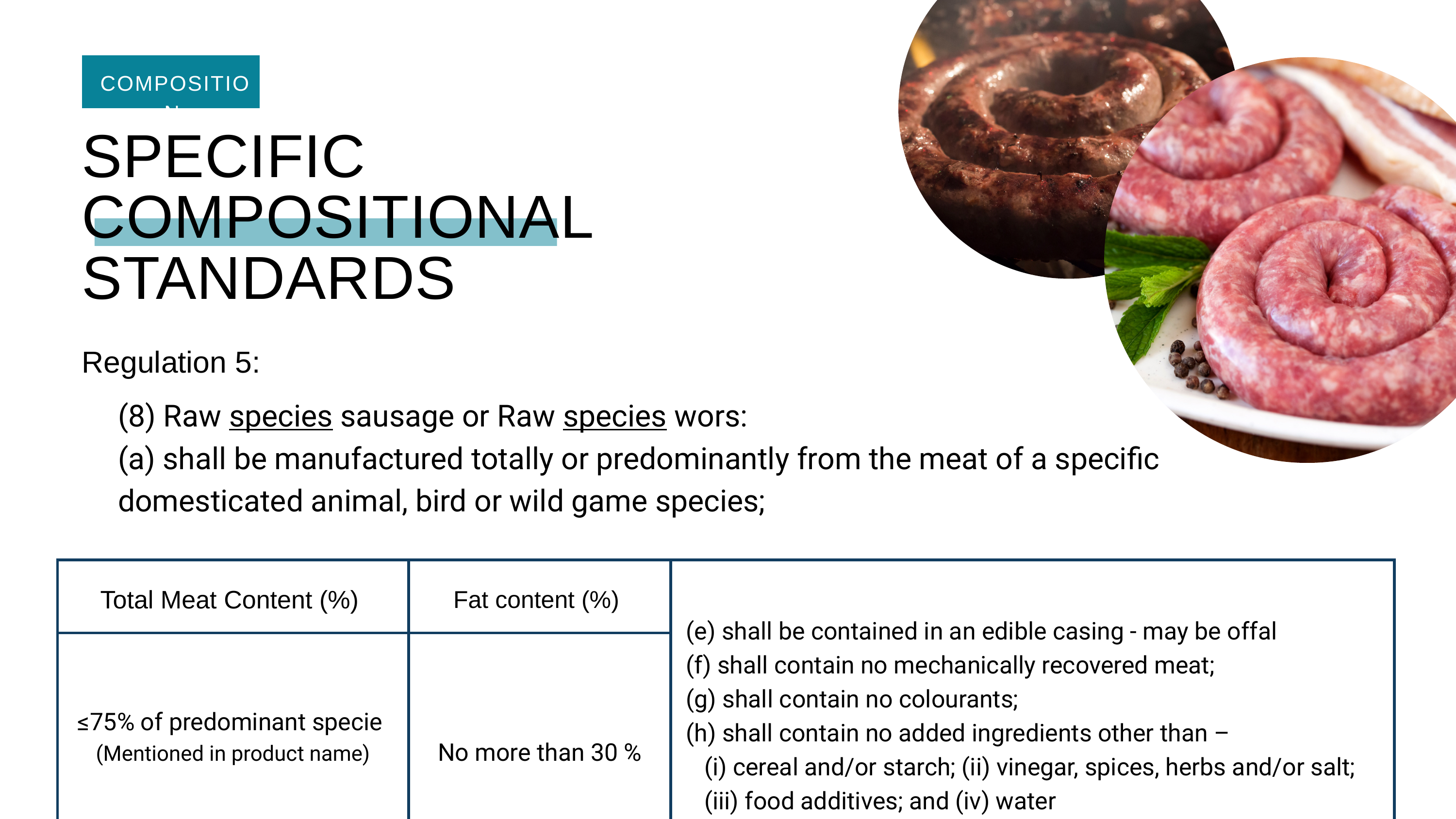

COMPOSITION
SPECIFIC COMPOSITIONAL STANDARDS

Regulation 5:
(8) Raw species sausage or Raw species wors:
(a) shall be manufactured totally or predominantly from the meat of a specific domesticated animal, bird or wild game species;
| Total Meat Content (%) | Fat content (%) | (e) shall be contained in an edible casing - may be offal (f) shall contain no mechanically recovered meat; (g) shall contain no colourants; (h) shall contain no added ingredients other than – (i) cereal and/or starch; (ii) vinegar, spices, herbs and/or salt; (iii) food additives; and (iv) water |
| --- | --- | --- |
| ≤75% of predominant specie (Mentioned in product name) | No more than 30 % | (e) shall be contained in an edible casing - may be offal (f) shall contain no mechanically recovered meat; (g) shall contain no colourants; (h) shall contain no added ingredients other than – (i) cereal and/or starch; (ii) vinegar, spices, herbs and/or salt; (iii) food additives; and (iv) water |